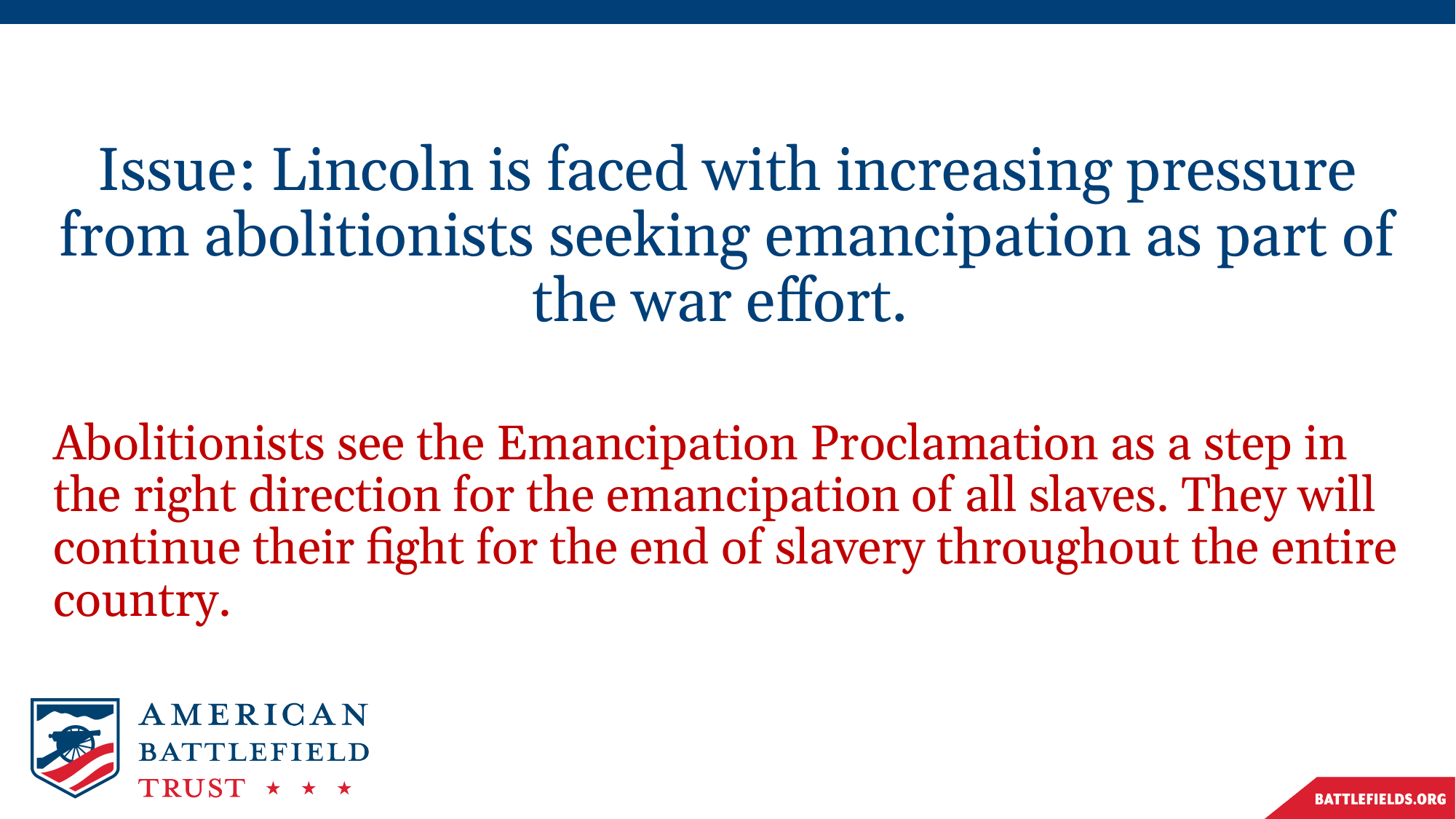

Issue: Lincoln is faced with increasing pressure from abolitionists seeking emancipation as part of the war effort.

Abolitionists see the Emancipation Proclamation as a step in the right direction for the emancipation of all slaves. They will continue their fight for the end of slavery throughout the entire country.